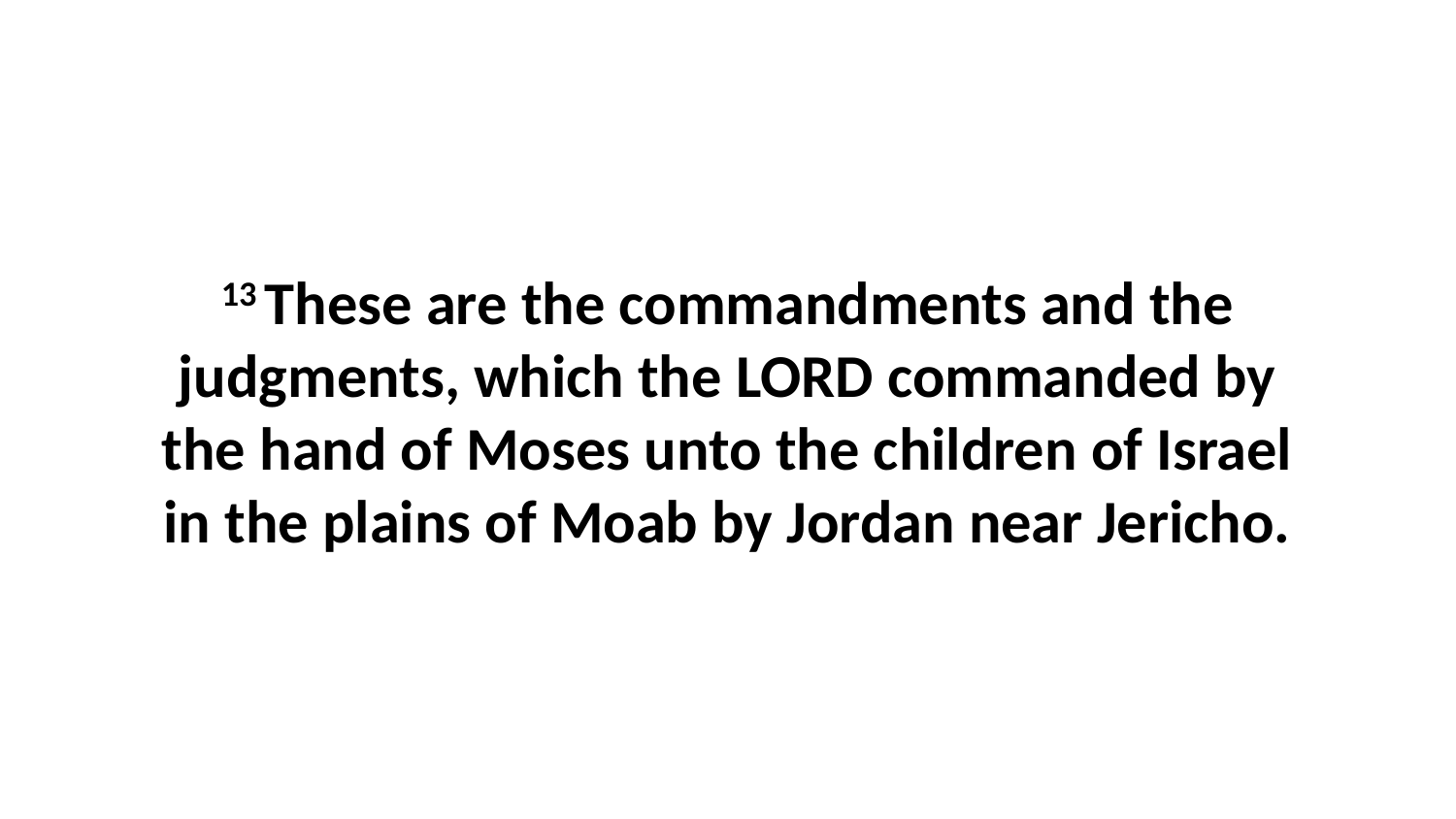

13 These are the commandments and the judgments, which the LORD commanded by the hand of Moses unto the children of Israel in the plains of Moab by Jordan near Jericho.